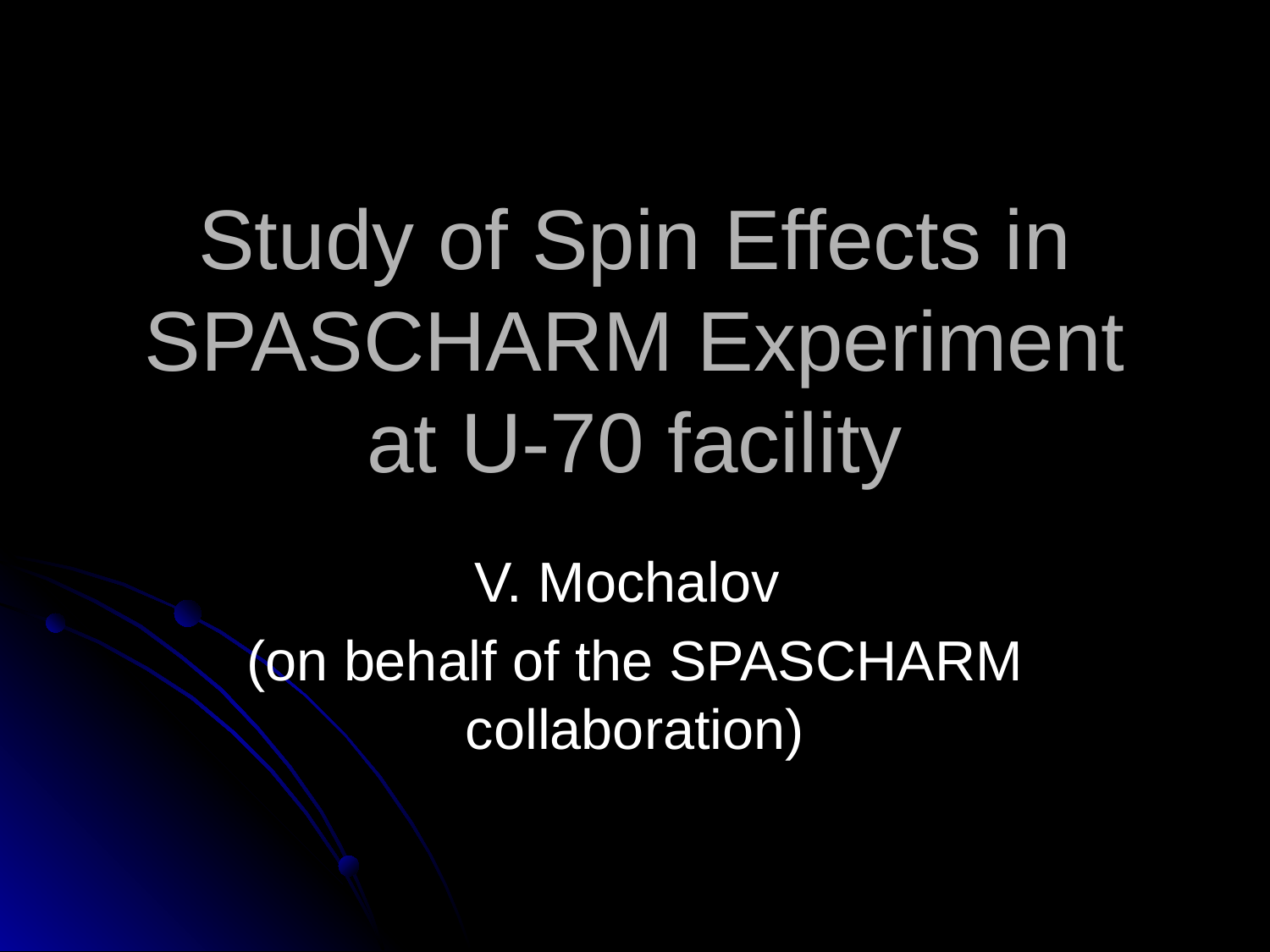

# Study of Spin Effects in SPASCHARM Experiment at U-70 facility
V. Mochalov
(on behalf of the SPASCHARM collaboration)